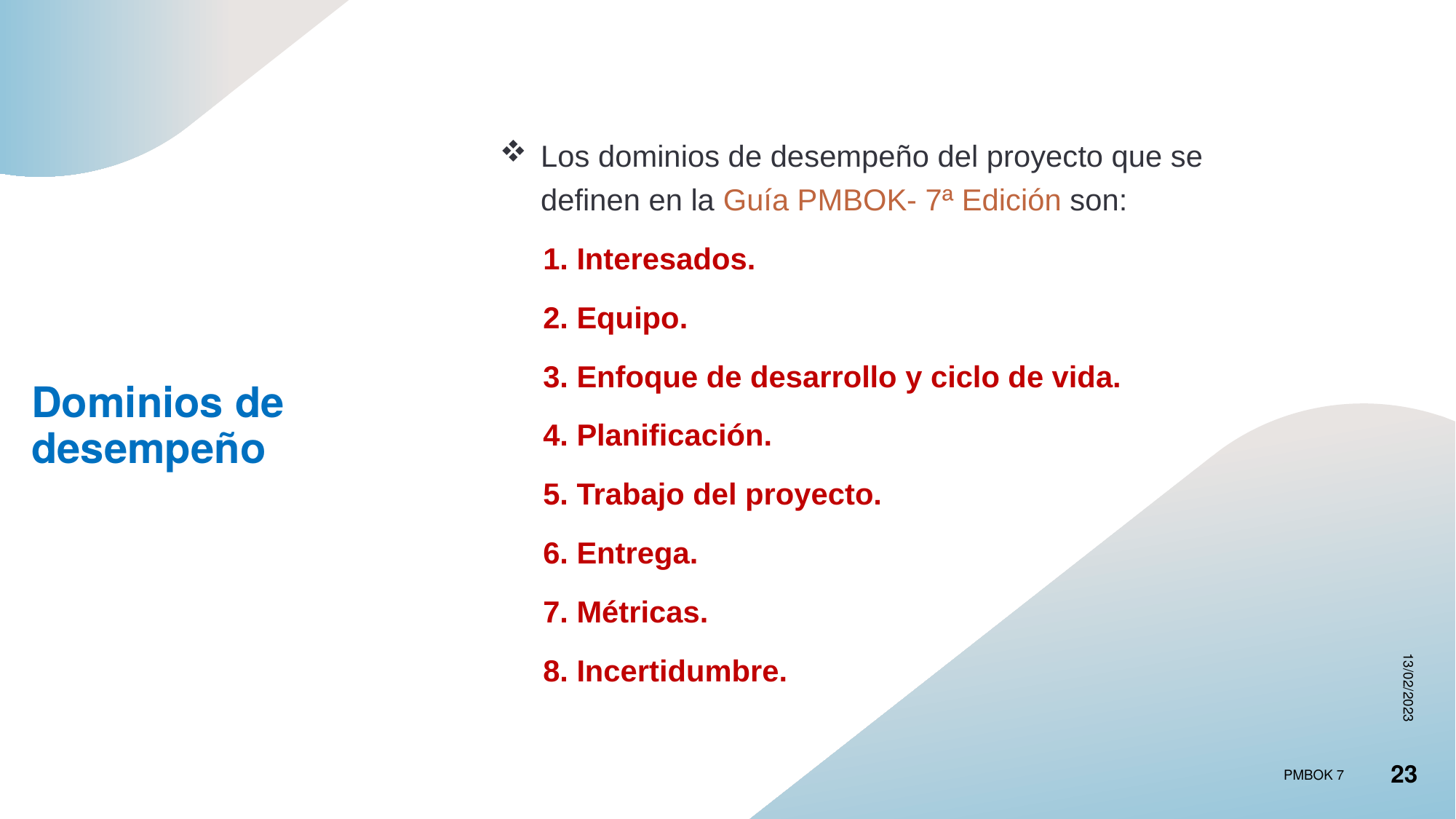

Los dominios de desempeño del proyecto que se definen en la Guía PMBOK- 7ª Edición son:
 Interesados.
 Equipo.
 Enfoque de desarrollo y ciclo de vida.
 Planificación.
 Trabajo del proyecto.
 Entrega.
 Métricas.
 Incertidumbre.

# Dominios de desempeño
13/02/2023
PMBOK 7
23